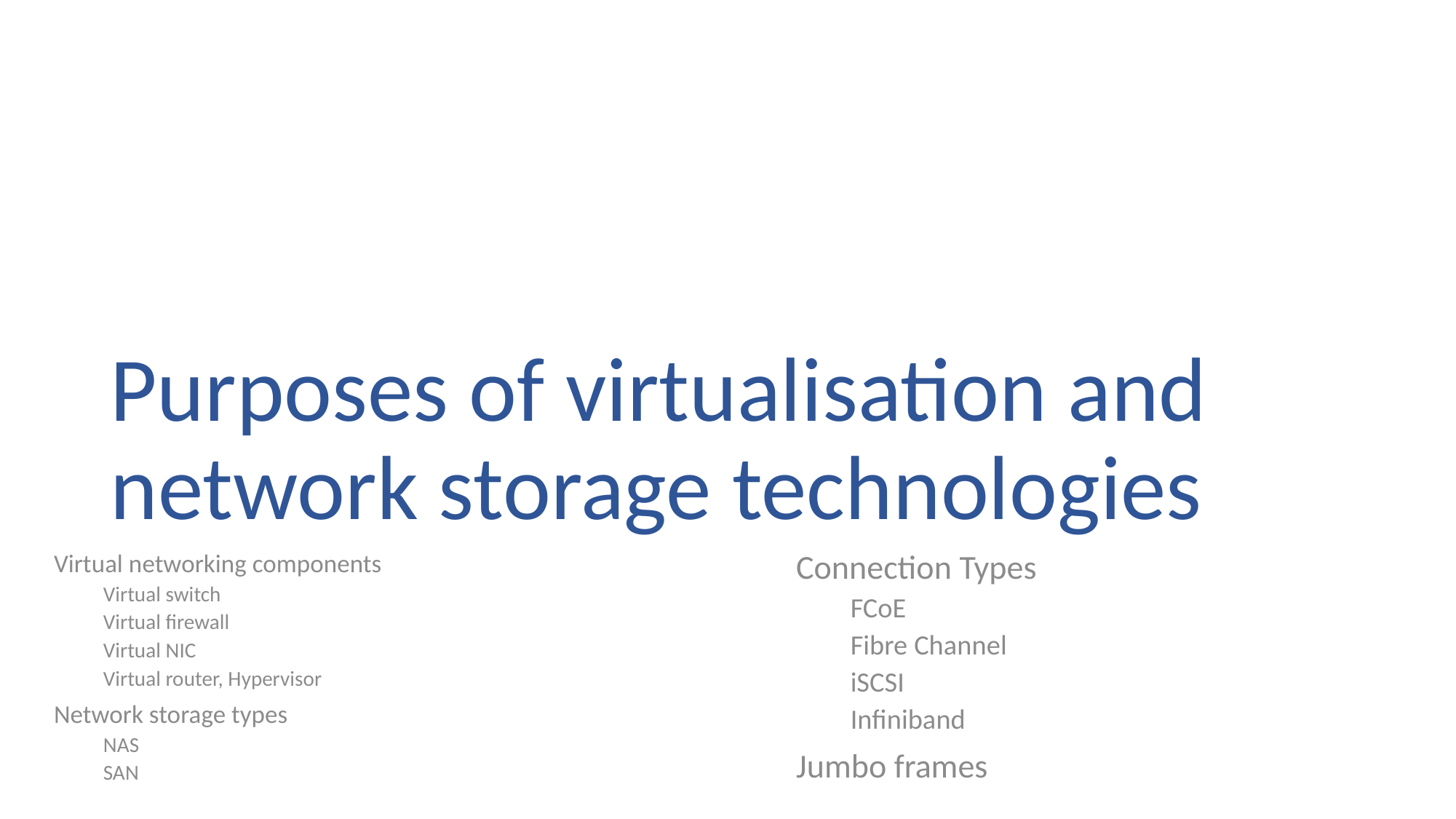

# Purposes of virtualisation and network storage technologies
Virtual networking components
Virtual switch
Virtual firewall
Virtual NIC
Virtual router, Hypervisor
Network storage types
NAS
SAN

Connection Types
FCoE
Fibre Channel
iSCSI
Infiniband
Jumbo frames